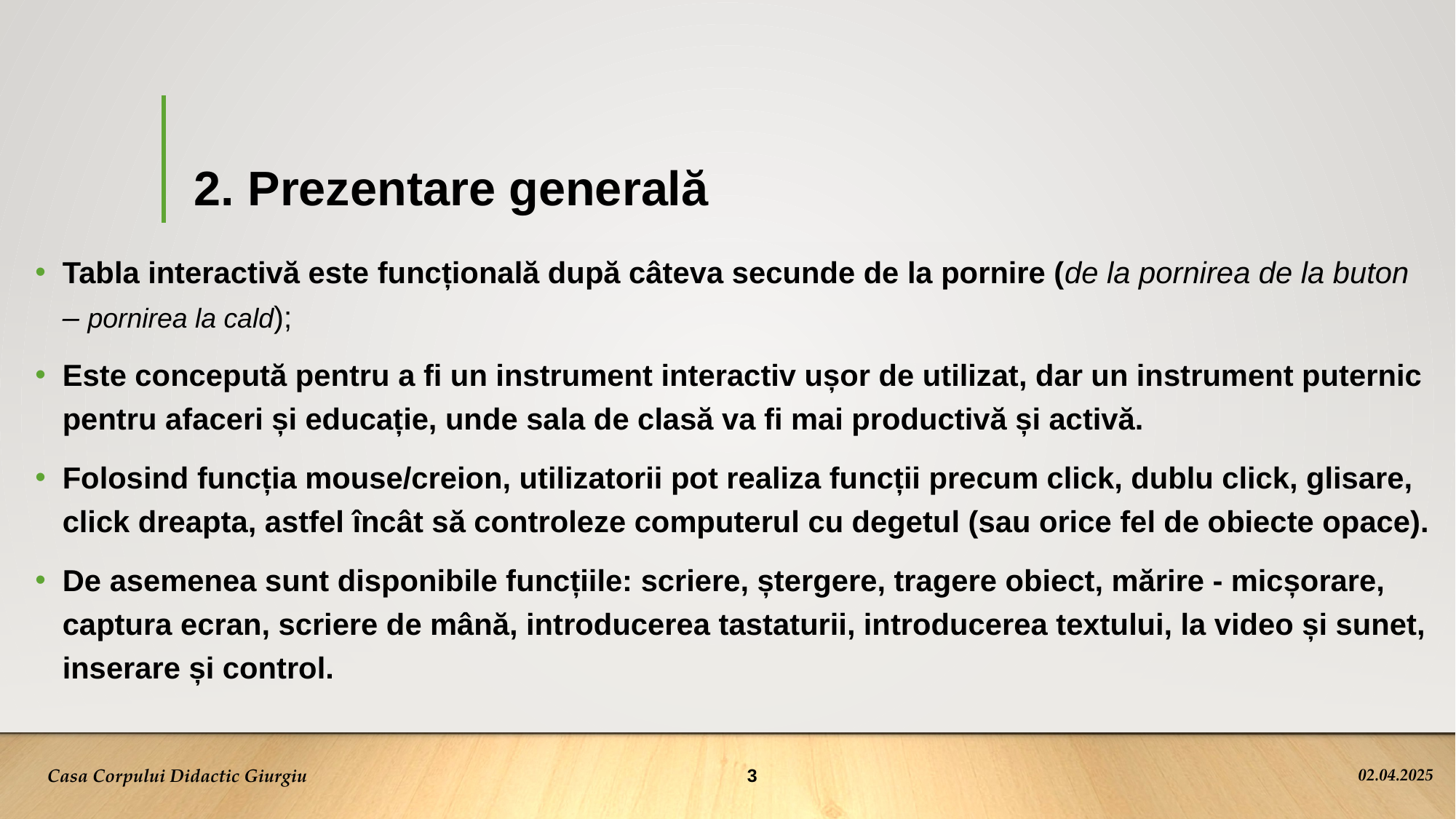

# 2. Prezentare generală
Tabla interactivă este funcțională după câteva secunde de la pornire (de la pornirea de la buton – pornirea la cald);
Este concepută pentru a fi un instrument interactiv ușor de utilizat, dar un instrument puternic pentru afaceri și educație, unde sala de clasă va fi mai productivă și activă.
Folosind funcția mouse/creion, utilizatorii pot realiza funcții precum click, dublu click, glisare, click dreapta, astfel încât să controleze computerul cu degetul (sau orice fel de obiecte opace).
De asemenea sunt disponibile funcțiile: scriere, ștergere, tragere obiect, mărire - micșorare, captura ecran, scriere de mână, introducerea tastaturii, introducerea textului, la video și sunet, inserare și control.
3